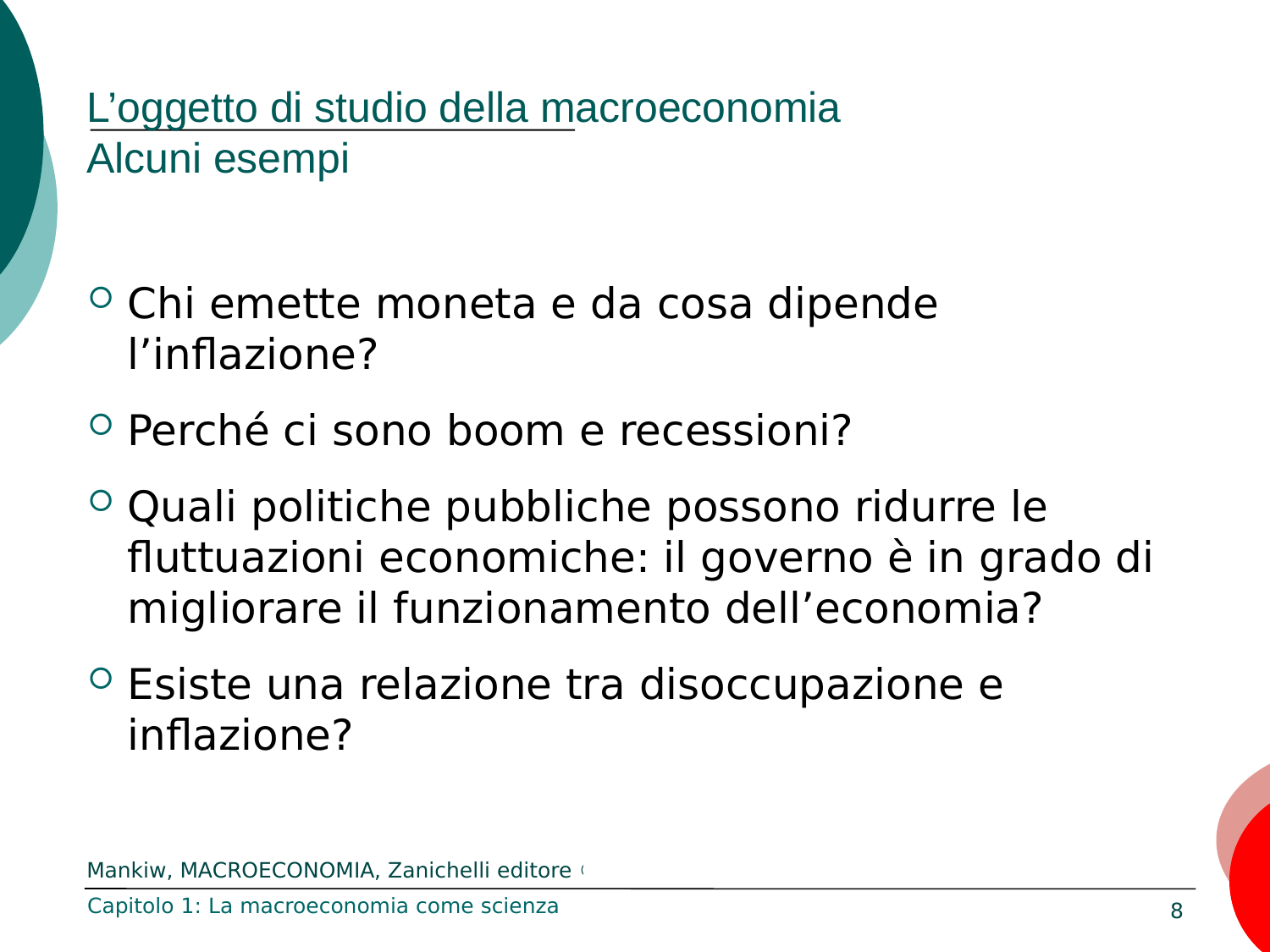

# L’oggetto di studio della macroeconomia Alcuni esempi
Chi emette moneta e da cosa dipende l’inflazione?
Perché ci sono boom e recessioni?
Quali politiche pubbliche possono ridurre le fluttuazioni economiche: il governo è in grado di migliorare il funzionamento dell’economia?
Esiste una relazione tra disoccupazione e inflazione?

Capitolo 1: La macroeconomia come scienza